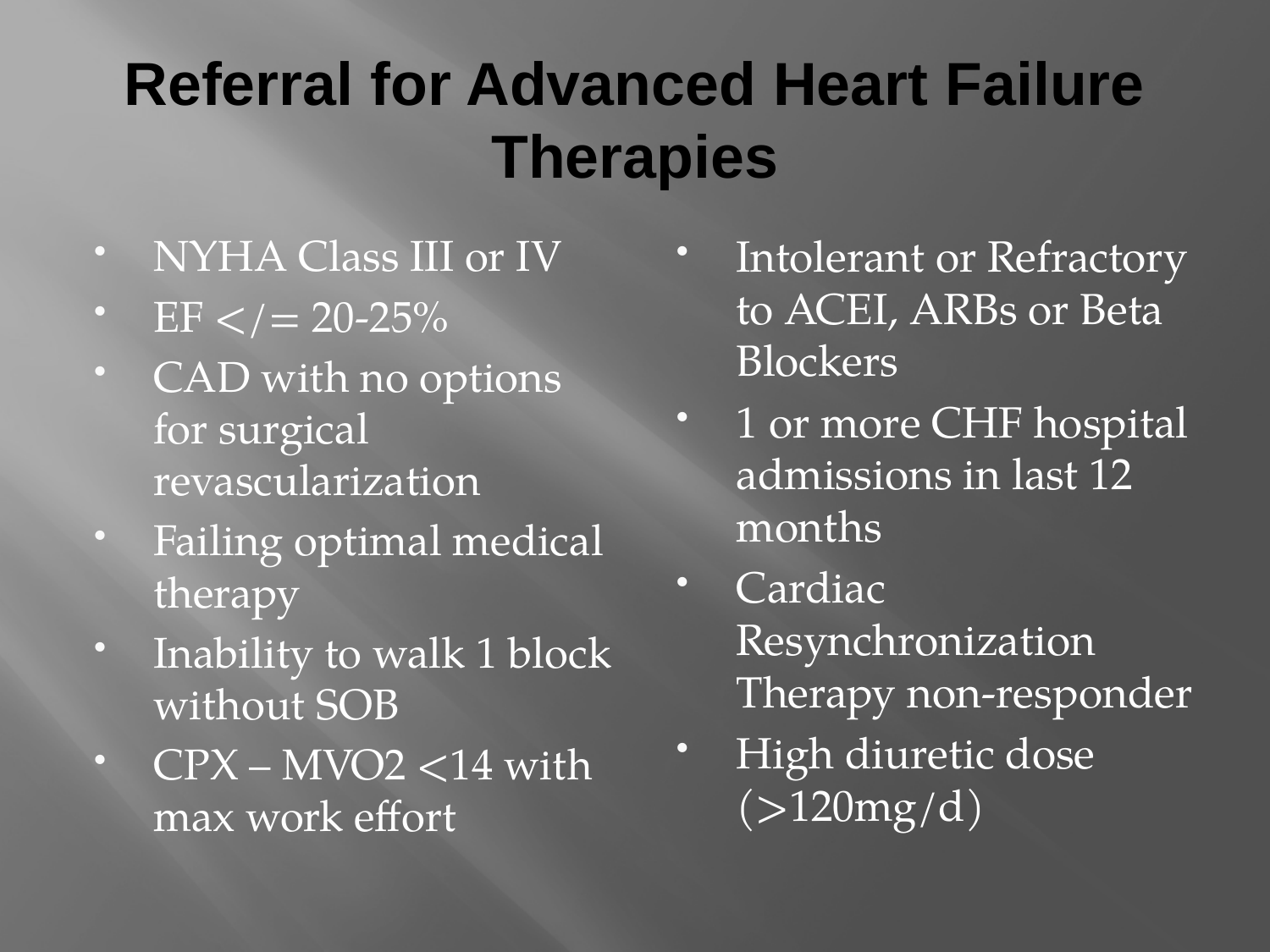

# Referral for Advanced Heart Failure Therapies
NYHA Class III or IV
EF </= 20-25%
CAD with no options for surgical revascularization
Failing optimal medical therapy
Inability to walk 1 block without SOB
CPX – MVO2 <14 with max work effort

Intolerant or Refractory to ACEI, ARBs or Beta Blockers
1 or more CHF hospital admissions in last 12 months
Cardiac Resynchronization Therapy non-responder
High diuretic dose (>120mg/d)